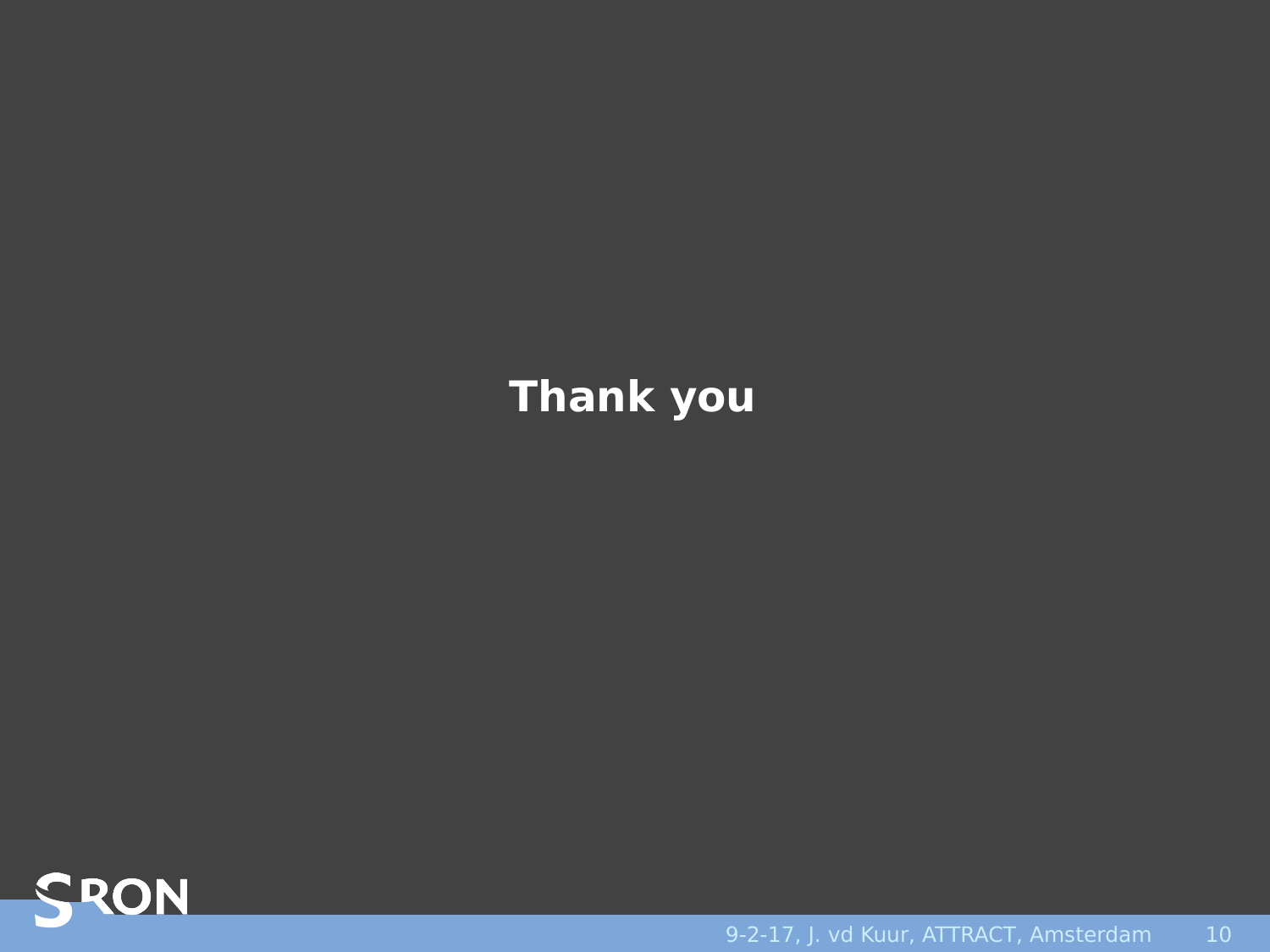

# Thank you
9-2-17, J. vd Kuur, ATTRACT, Amsterdam
10